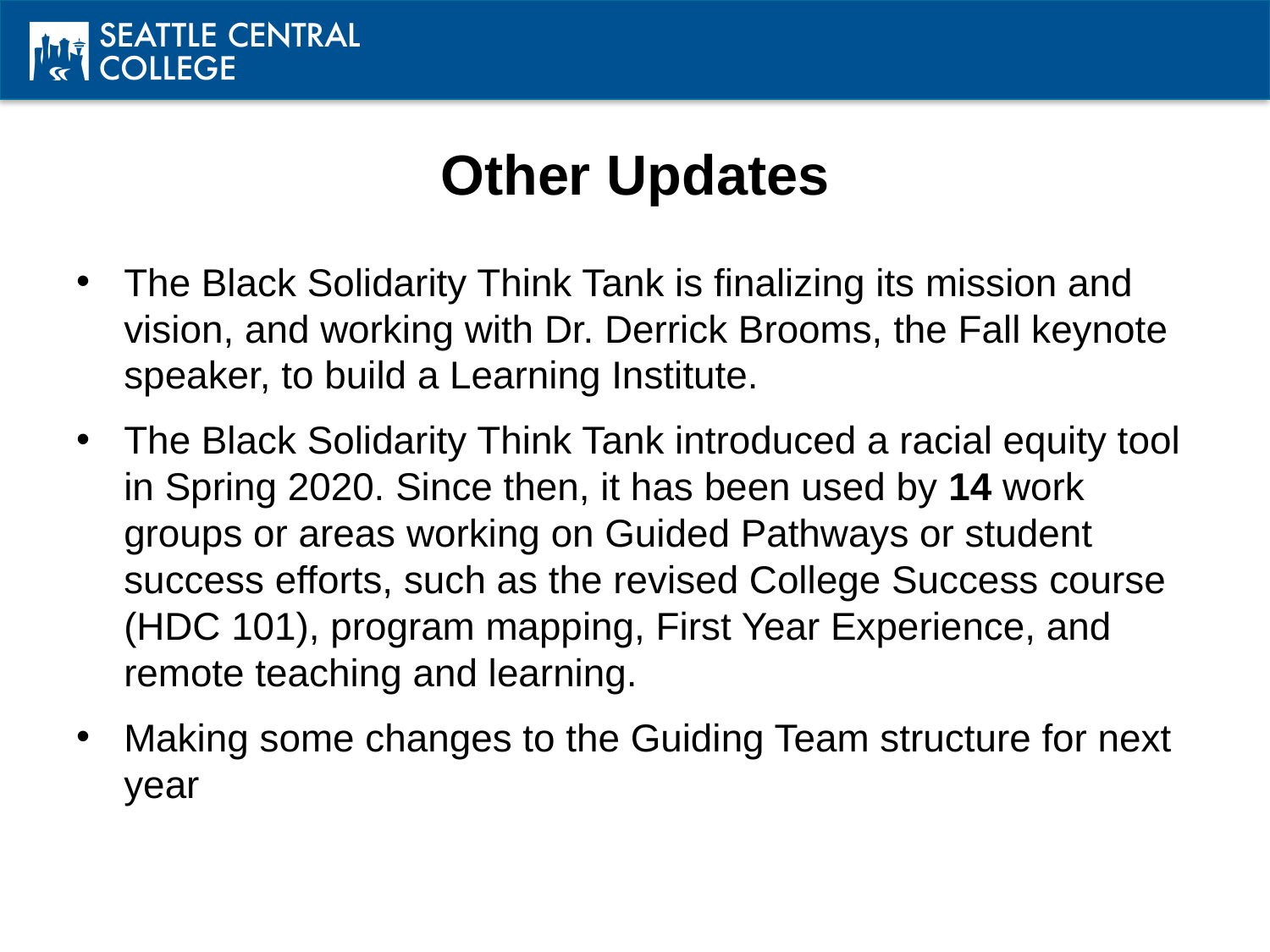

# Other Updates
The Black Solidarity Think Tank is finalizing its mission and vision, and working with Dr. Derrick Brooms, the Fall keynote speaker, to build a Learning Institute.
The Black Solidarity Think Tank introduced a racial equity tool in Spring 2020. Since then, it has been used by 14 work groups or areas working on Guided Pathways or student success efforts, such as the revised College Success course (HDC 101), program mapping, First Year Experience, and remote teaching and learning.
Making some changes to the Guiding Team structure for next year